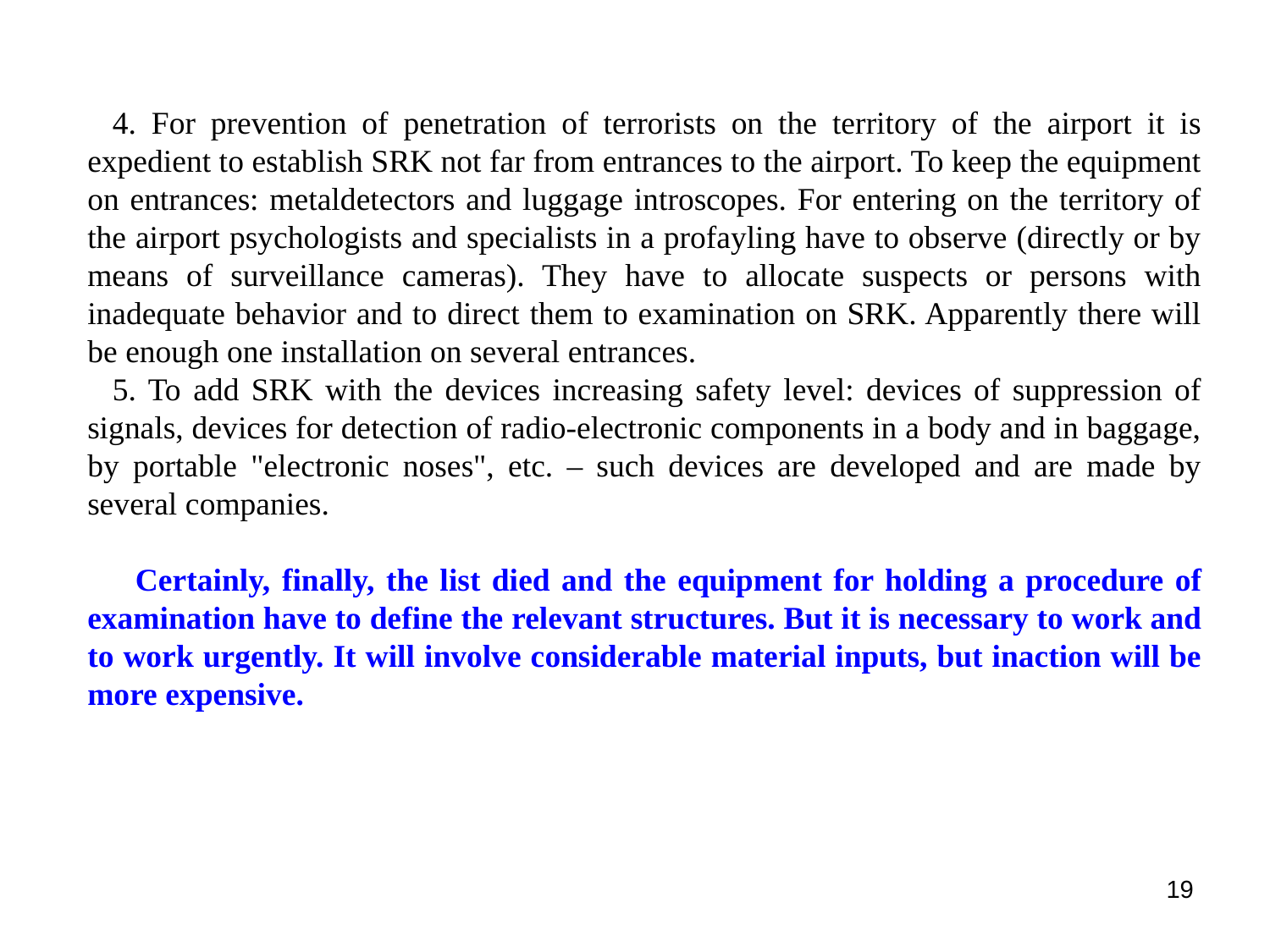

4. For prevention of penetration of terrorists on the territory of the airport it is expedient to establish SRK not far from entrances to the airport. To keep the equipment on entrances: metaldetectors and luggage introscopes. For entering on the territory of the airport psychologists and specialists in a profayling have to observe (directly or by means of surveillance cameras). They have to allocate suspects or persons with inadequate behavior and to direct them to examination on SRK. Apparently there will be enough one installation on several entrances.
5. To add SRK with the devices increasing safety level: devices of suppression of signals, devices for detection of radio-electronic components in a body and in baggage, by portable "electronic noses", etc. – such devices are developed and are made by several companies.

  Certainly, finally, the list died and the equipment for holding a procedure of examination have to define the relevant structures. But it is necessary to work and to work urgently. It will involve considerable material inputs, but inaction will be more expensive.
19